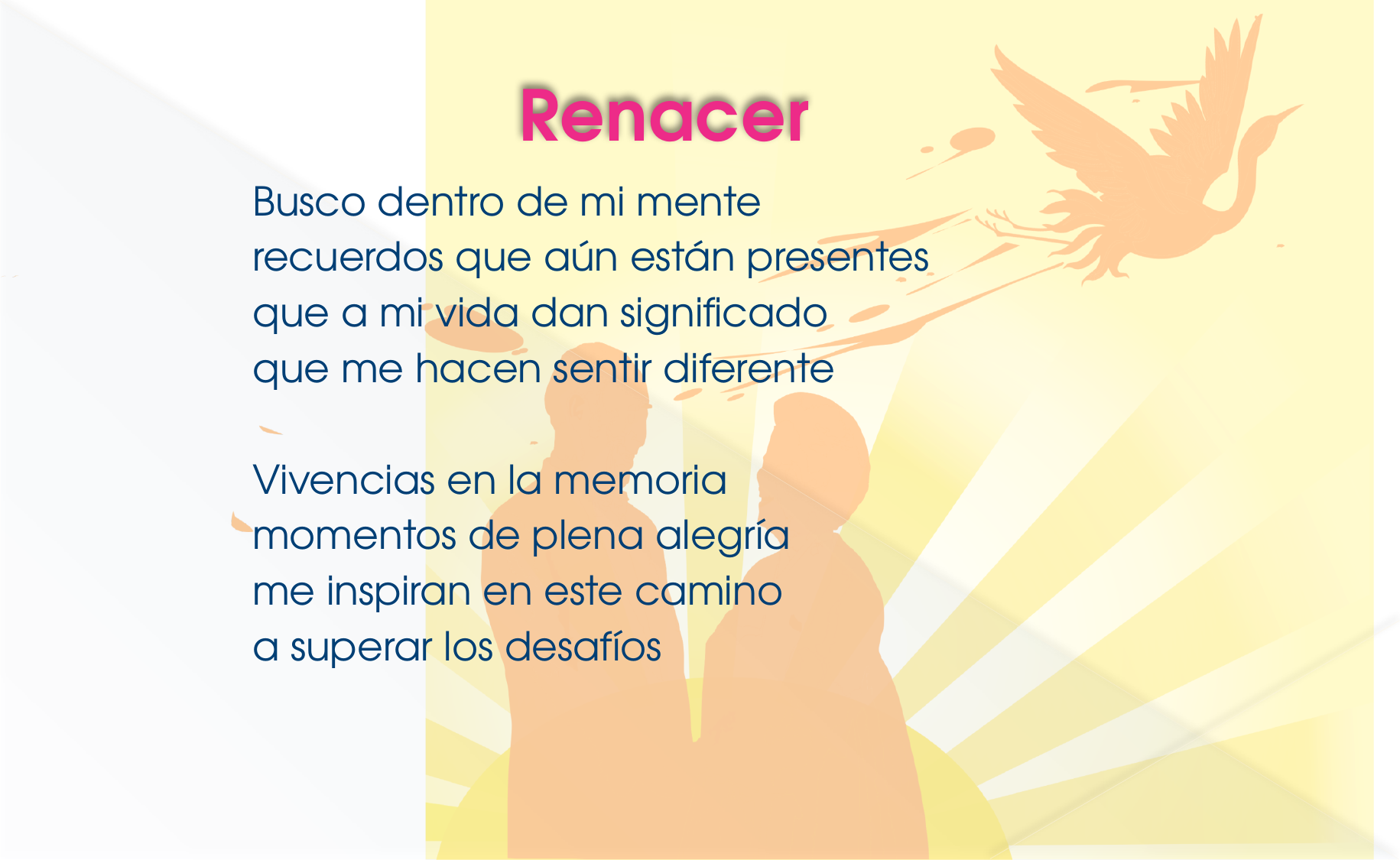

# Renacer
Busco dentro de mi mente
recuerdos que aún están presentes
que a mi vida dan significado
que me hacen sentir diferente

Vivencias en la memoria
momentos de plena alegría
me inspiran en este camino
a superar los desafíos